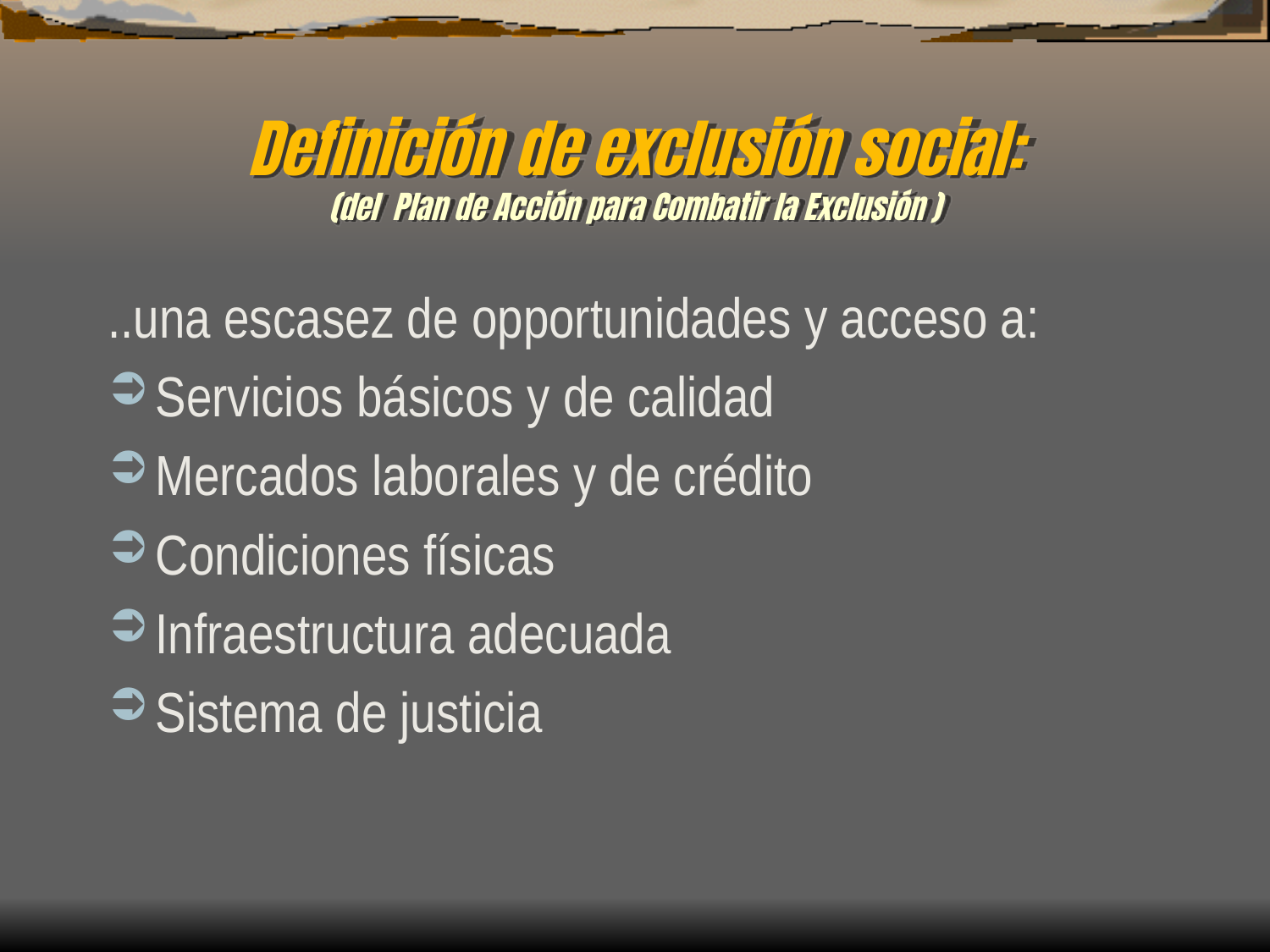

# Definición de exclusión social: (del  Plan de Acción para Combatir la Exclusión )
..una escasez de opportunidades y acceso a:
Servicios básicos y de calidad
Mercados laborales y de crédito
Condiciones físicas
Infraestructura adecuada
Sistema de justicia